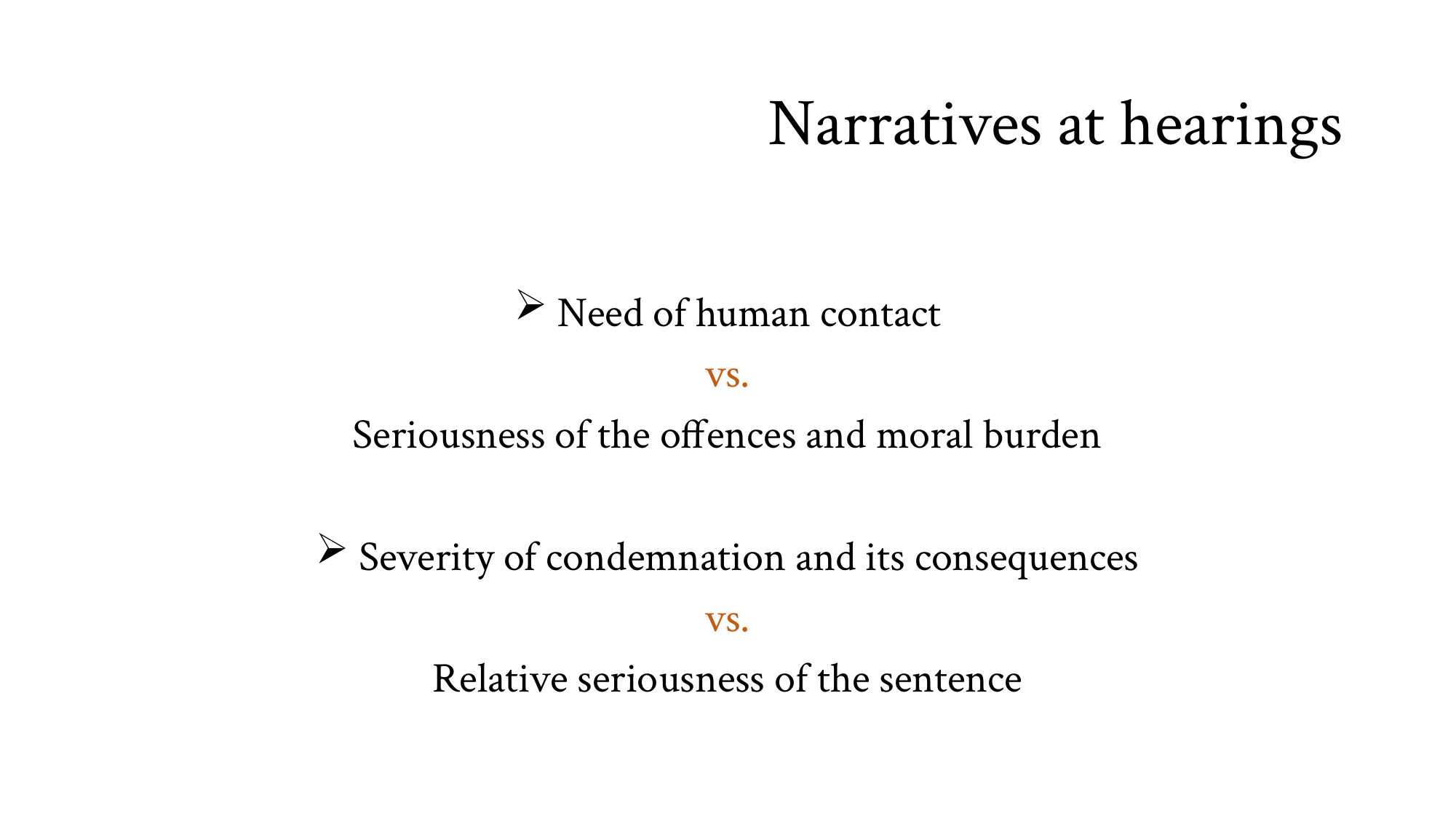

# Narratives at hearings

 Need of human contact
vs.
Seriousness of the offences and moral burden

 Severity of condemnation and its consequences
vs.
Relative seriousness of the sentence